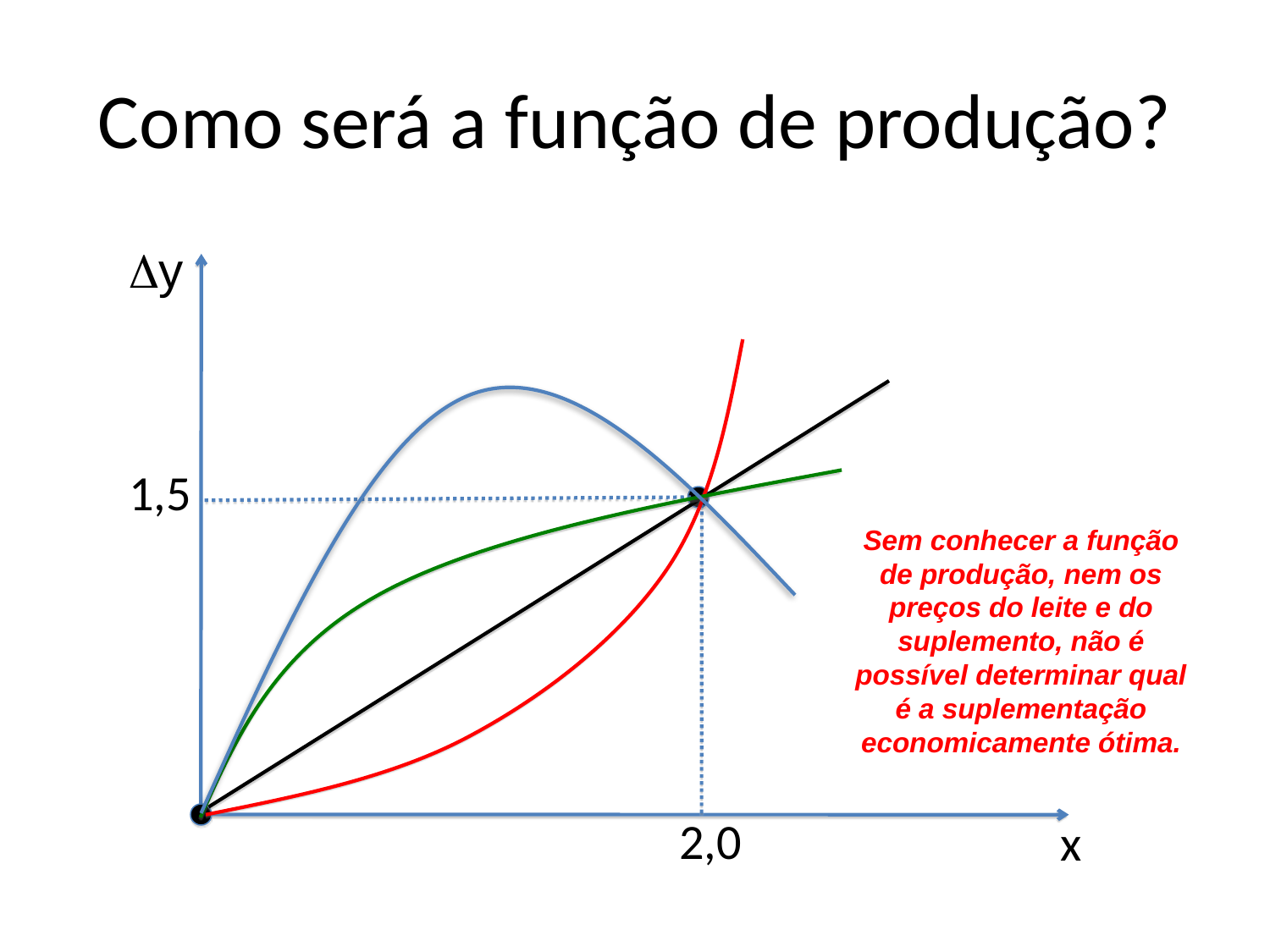

# Como será a função de produção?
Δy

1,5

Sem conhecer a função de produção, nem os preços do leite e do suplemento, não é possível determinar qual é a suplementação economicamente ótima.

2,0
x